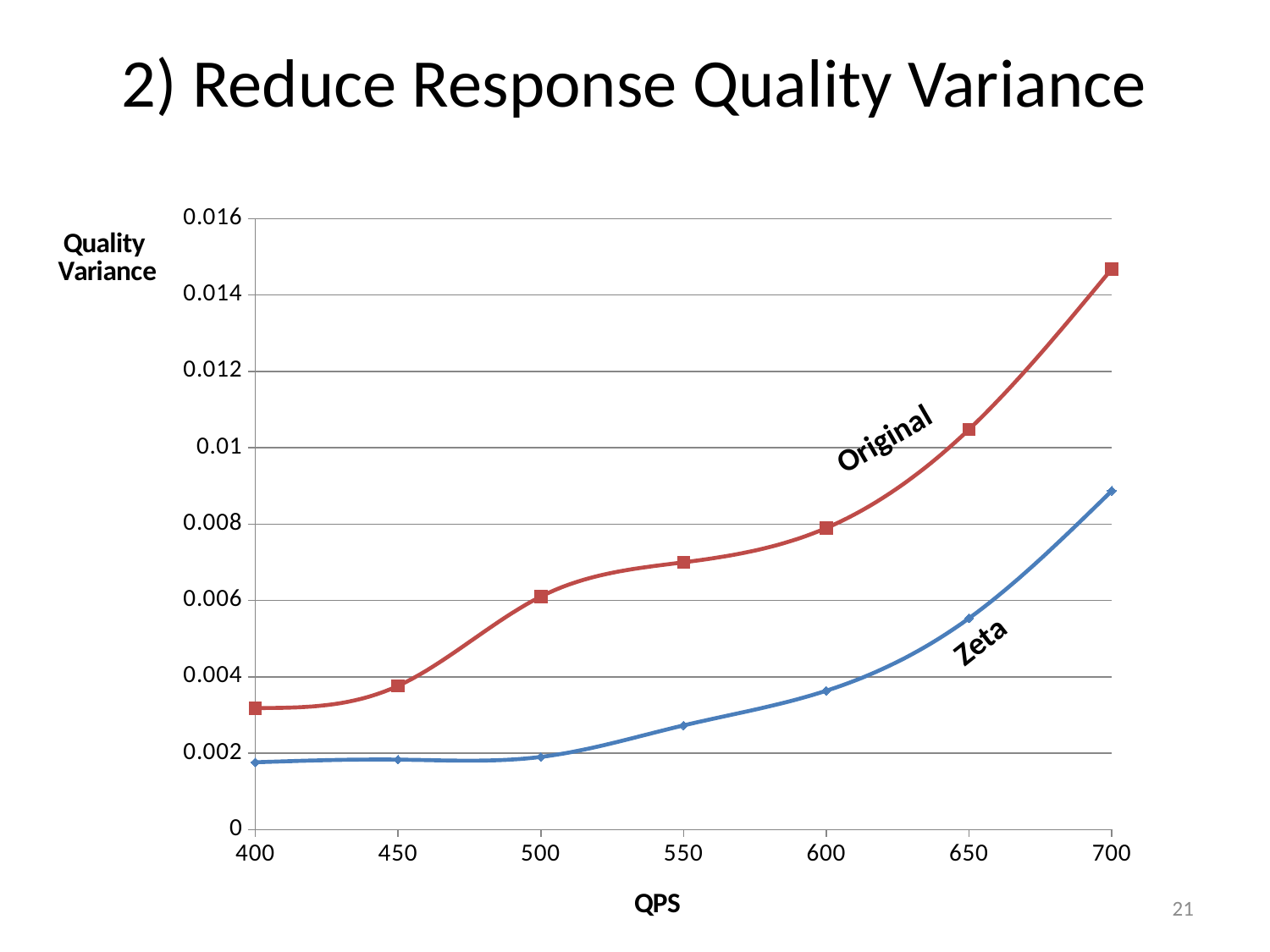

# 2) Reduce Response Quality Variance

### Chart

| Category | Tians | FIFO |
|---|---|---|
Original
Zeta
21